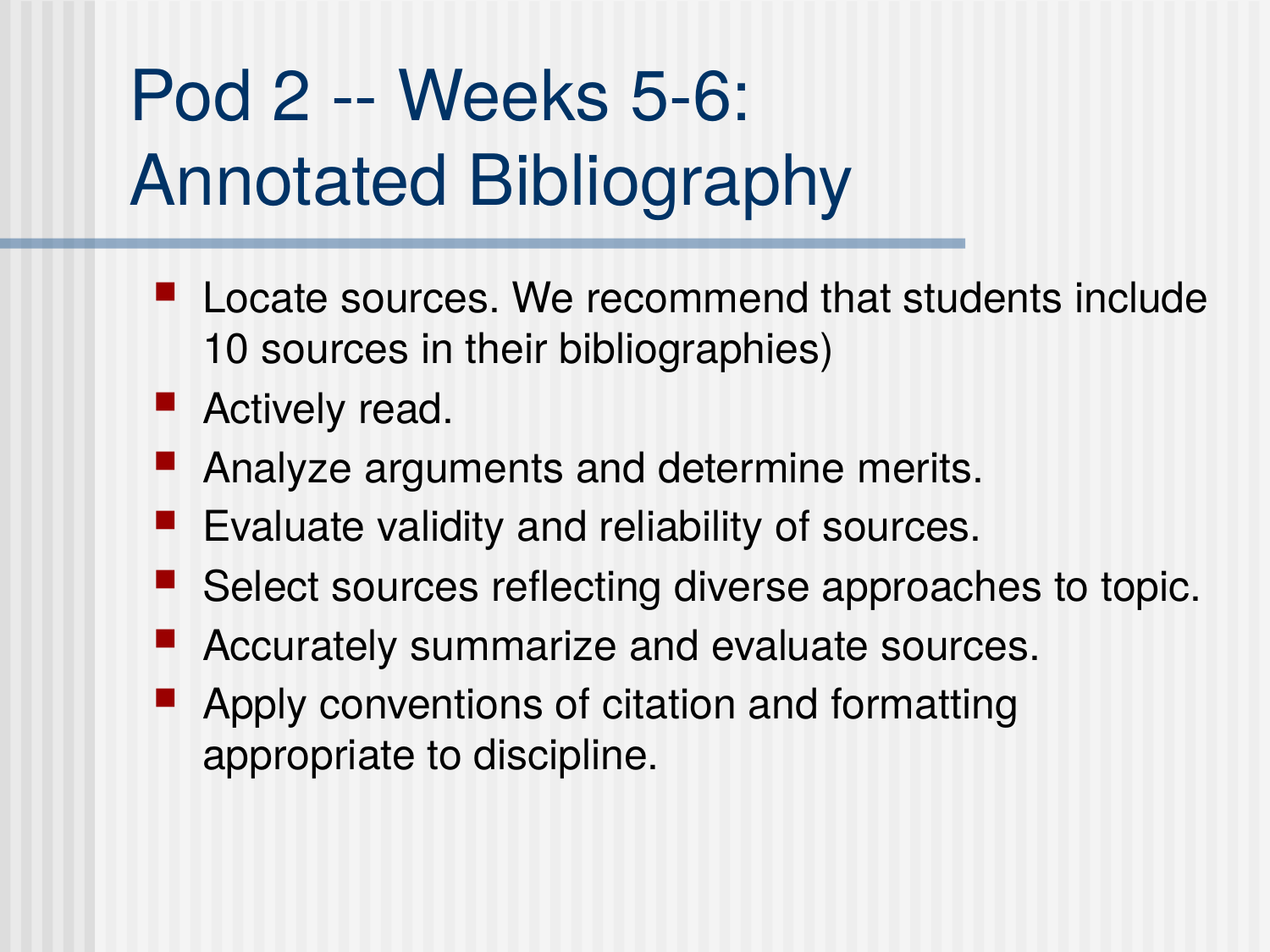

# Pod 2 -- Weeks 5-6: Annotated Bibliography
Locate sources. We recommend that students include 10 sources in their bibliographies)
Actively read.
Analyze arguments and determine merits.
Evaluate validity and reliability of sources.
Select sources reflecting diverse approaches to topic.
Accurately summarize and evaluate sources.
Apply conventions of citation and formatting appropriate to discipline.